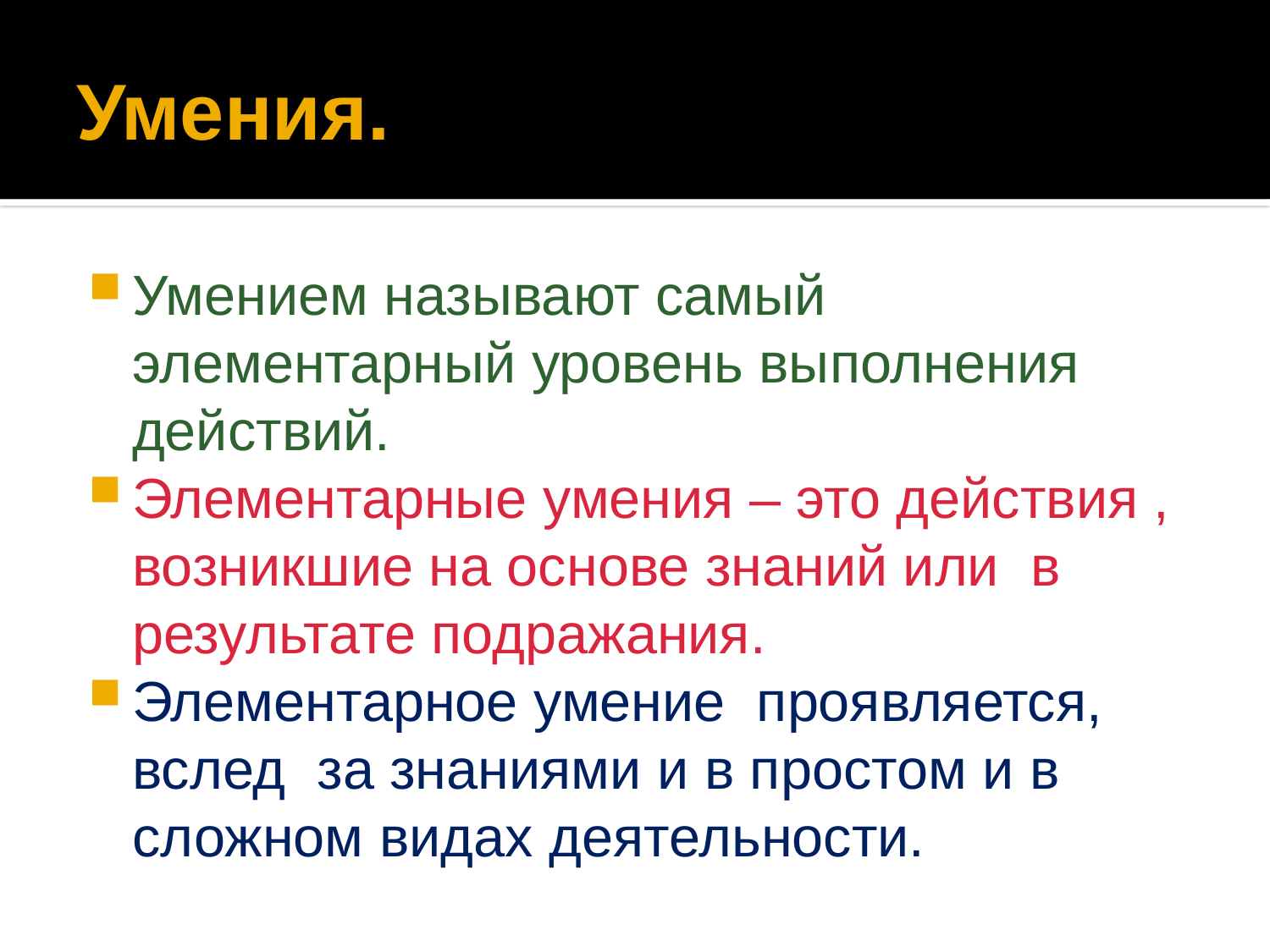

# Умения.
Умением называют самый элементарный уровень выполнения действий.
Элементарные умения – это действия , возникшие на основе знаний или  в результате подражания.
Элементарное умение  проявляется, вслед  за знаниями и в простом и в сложном видах деятельности.